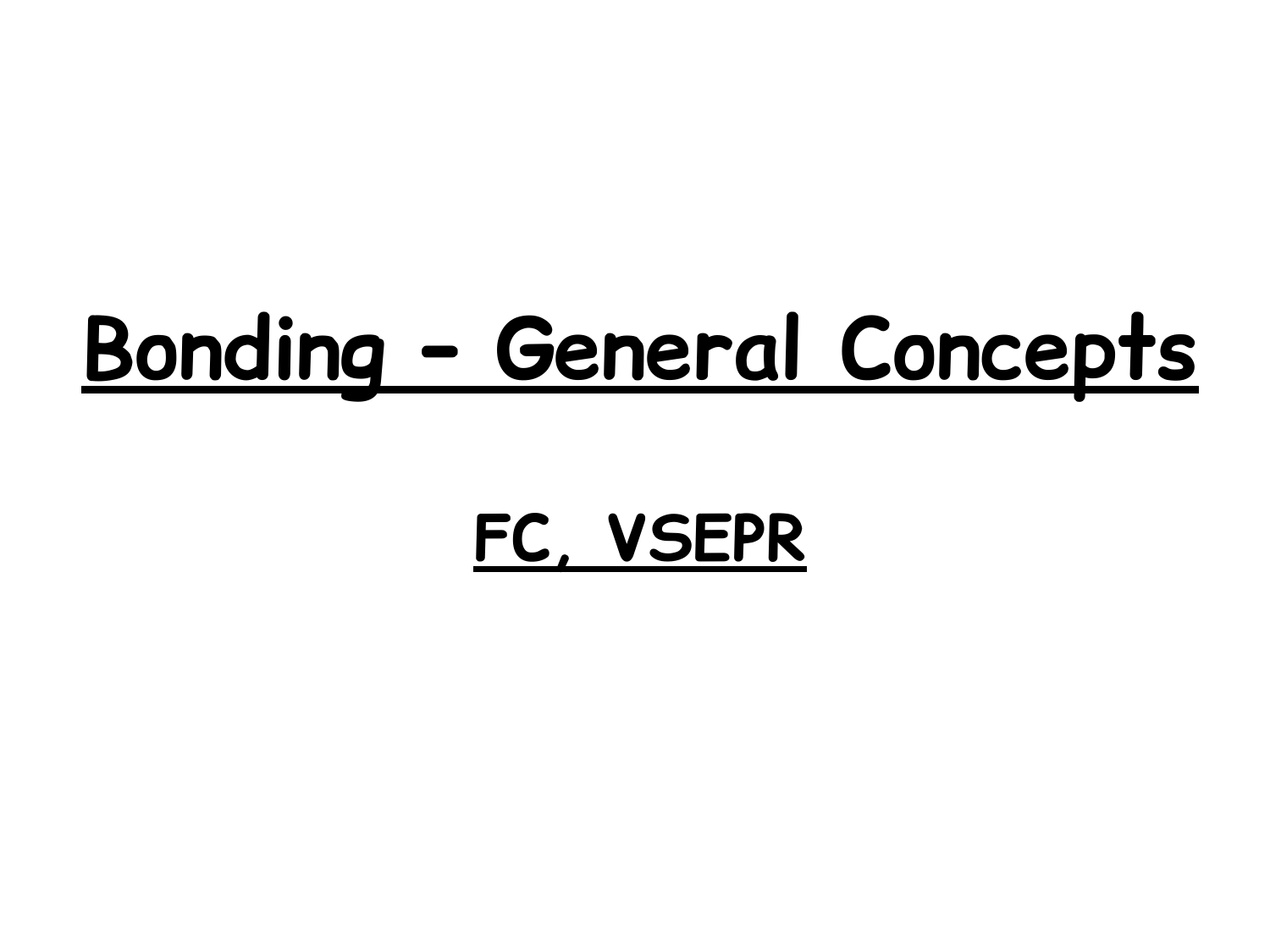

# Bonding – General Concepts FC, VSEPR